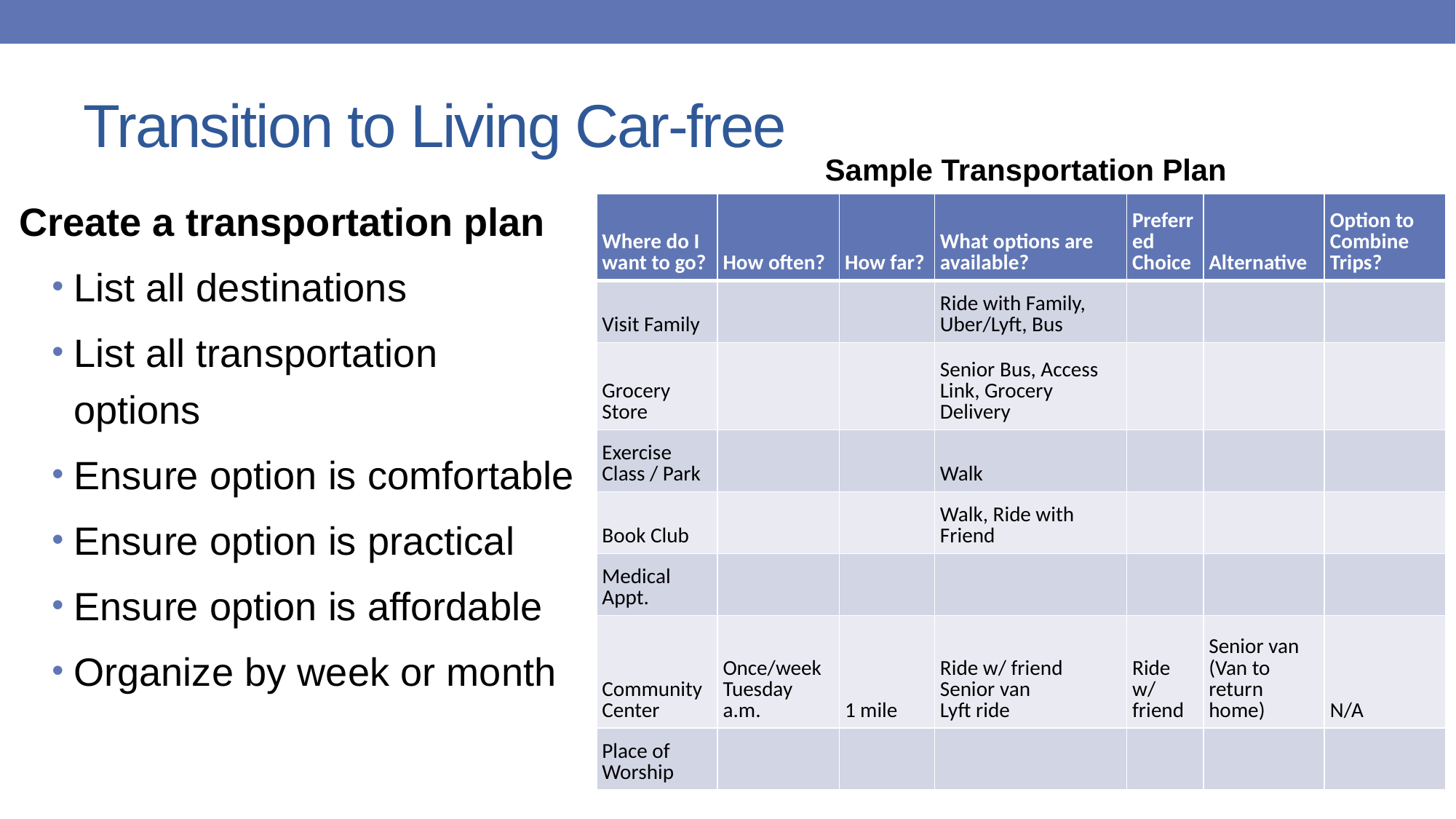

# Transition to Living Car-free
Sample Transportation Plan
Create a transportation plan
List all destinations
List all transportation options
Ensure option is comfortable
Ensure option is practical
Ensure option is affordable
Organize by week or month
| Where do I want to go? | How often? | How far? | What options are available? | Preferred Choice | Alternative | Option to Combine Trips? |
| --- | --- | --- | --- | --- | --- | --- |
| Visit Family |  |  | Ride with Family, Uber/Lyft, Bus |  |  |  |
| Grocery Store |  |  | Senior Bus, Access Link, Grocery Delivery |  |  |  |
| Exercise Class / Park |  |  | Walk |  |  |  |
| Book Club |  |  | Walk, Ride with Friend |  |  |  |
| Medical Appt. |  |  |  |  |  |  |
| Community Center | Once/week Tuesday a.m. | 1 mile | Ride w/ friend Senior van Lyft ride | Ride w/ friend | Senior van (Van to return home) | N/A |
| Place of Worship |  |  |  |  |  |  |